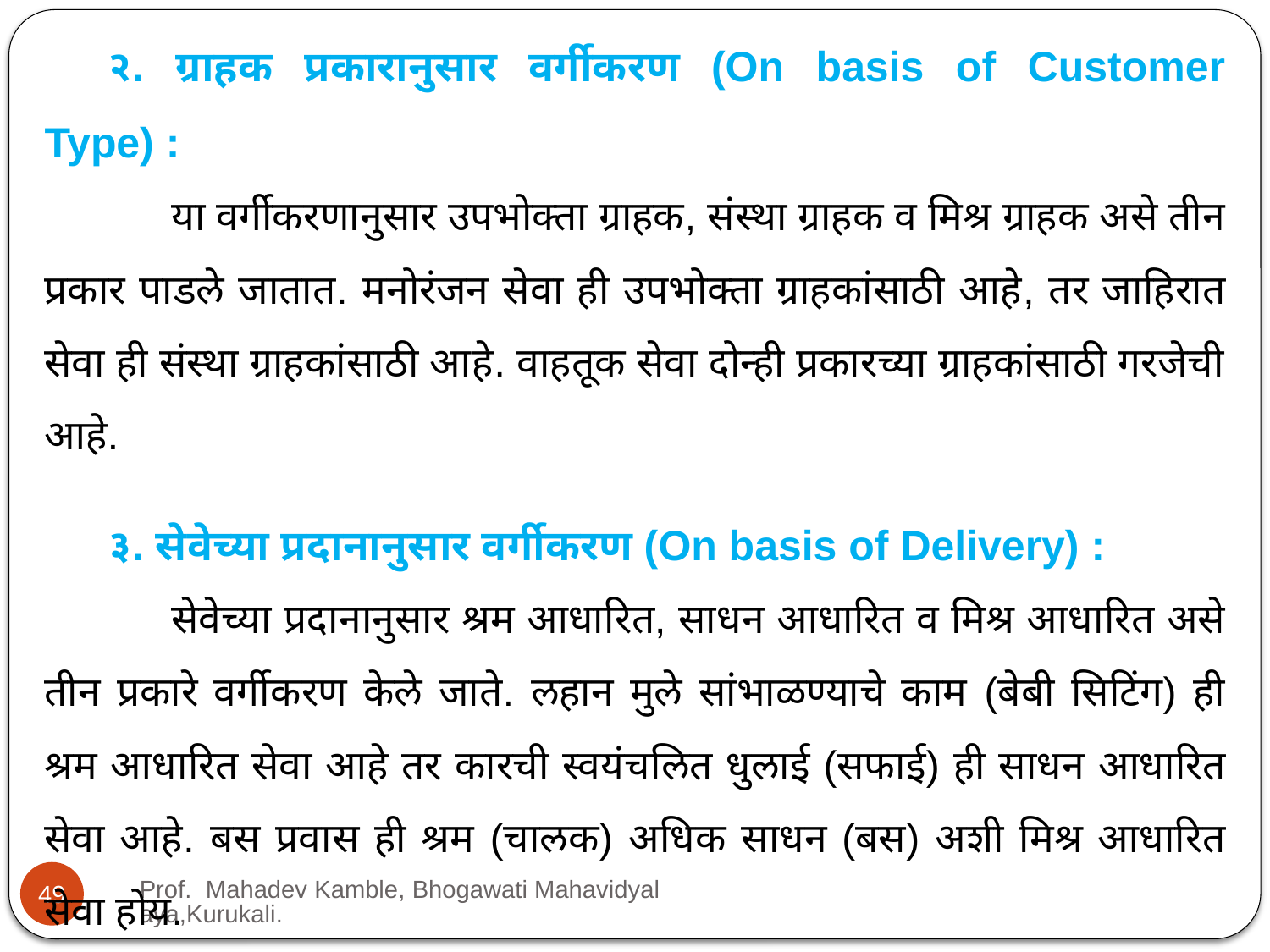

२. ग्राहक प्रकारानुसार वर्गीकरण (On basis of Customer Type) :
	या वर्गीकरणानुसार उपभोक्ता ग्राहक, संस्था ग्राहक व मिश्र ग्राहक असे तीन प्रकार पाडले जातात. मनोरंजन सेवा ही उपभोक्ता ग्राहकांसाठी आहे, तर जाहिरात सेवा ही संस्था ग्राहकांसाठी आहे. वाहतूक सेवा दोन्ही प्रकारच्या ग्राहकांसाठी गरजेची आहे.

३. सेवेच्या प्रदानानुसार वर्गीकरण (On basis of Delivery) :
	सेवेच्या प्रदानानुसार श्रम आधारित, साधन आधारित व मिश्र आधारित असे तीन प्रकारे वर्गीकरण केले जाते. लहान मुले सांभाळण्याचे काम (बेबी सिटिंग) ही श्रम आधारित सेवा आहे तर कारची स्वयंचलित धुलाई (सफाई) ही साधन आधारित सेवा आहे. बस प्रवास ही श्रम (चालक) अधिक साधन (बस) अशी मिश्र आधारित सेवा होय.
Prof.  Mahadev Kamble, Bhogawati Mahavidyalaya,Kurukali.
49